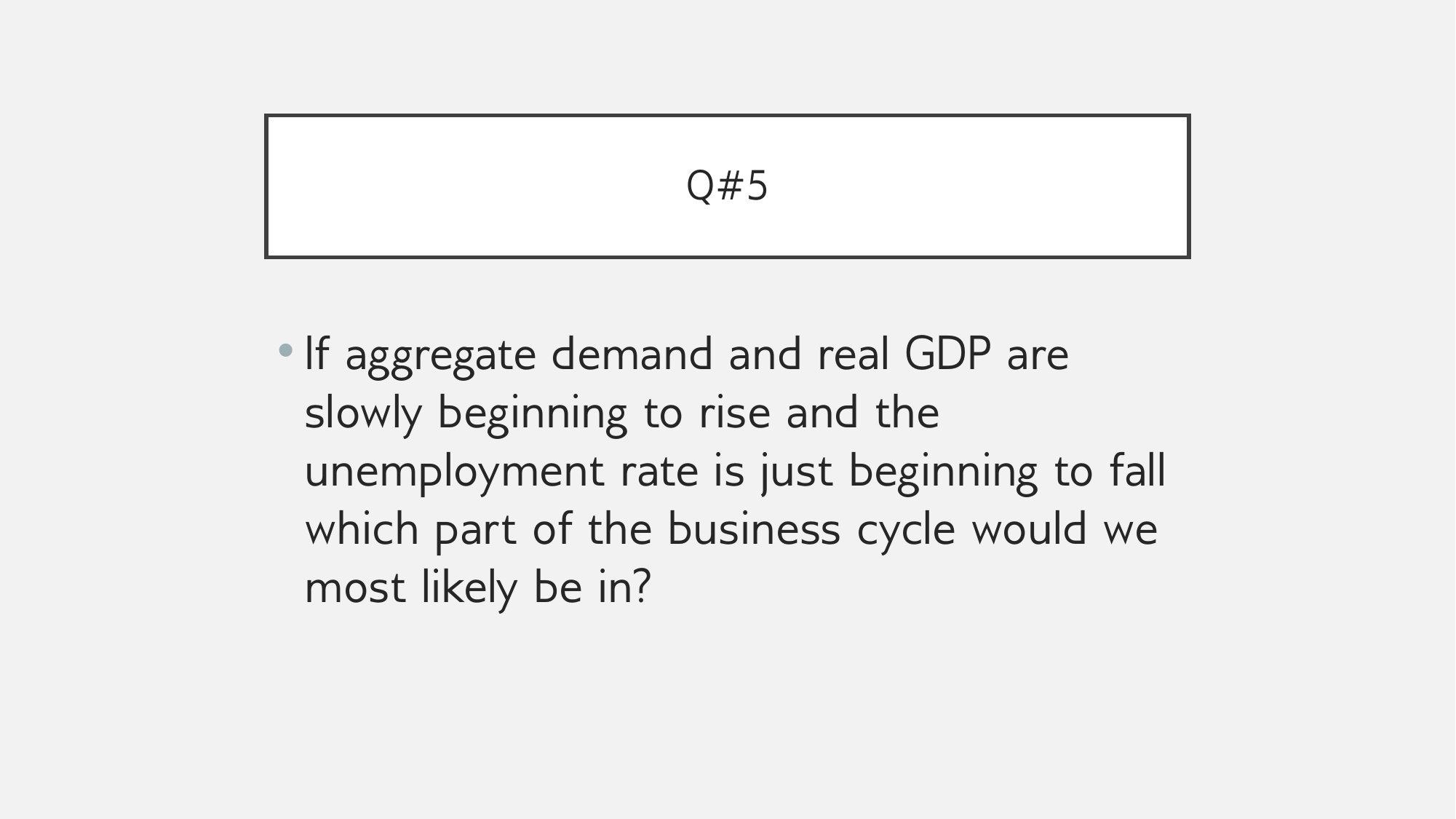

# Q#5
If aggregate demand and real GDP are slowly beginning to rise and the unemployment rate is just beginning to fall which part of the business cycle would we most likely be in?